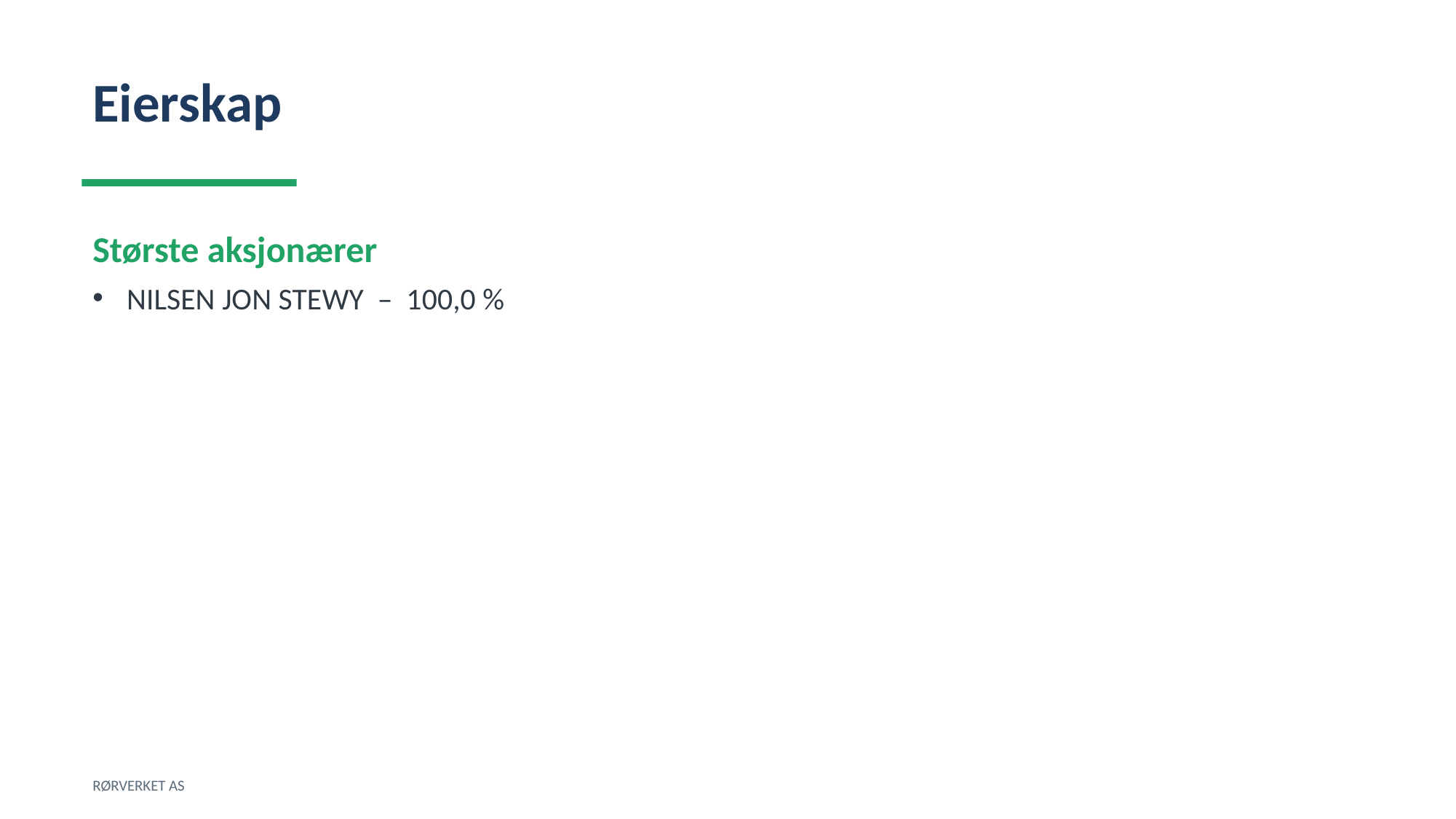

Eierskap

Største aksjonærer
NILSEN JON STEWY  –  100,0 %
RØRVERKET AS